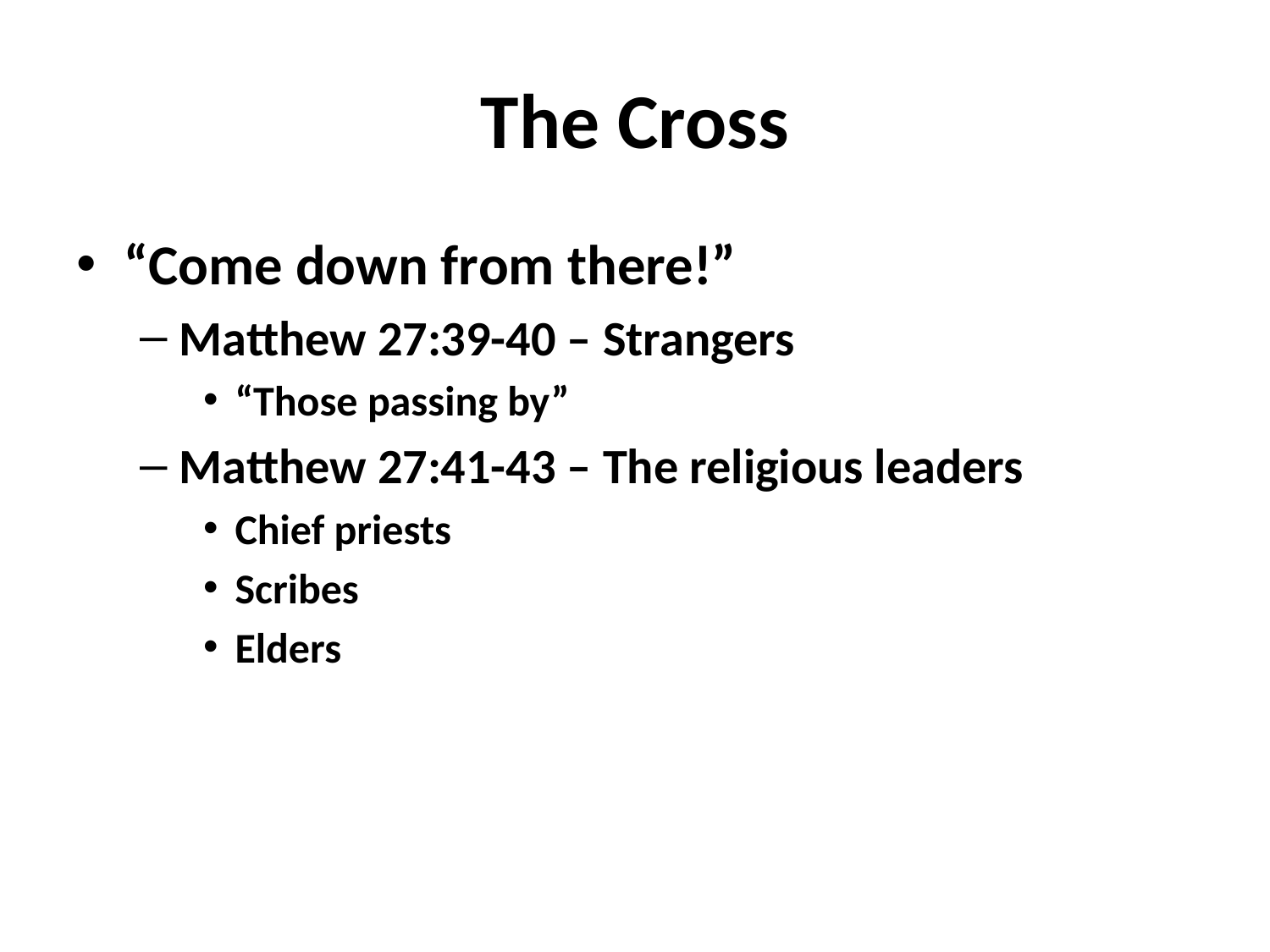

# The Cross
“Come down from there!”
Matthew 27:39-40 – Strangers
“Those passing by”
Matthew 27:41-43 – The religious leaders
Chief priests
Scribes
Elders